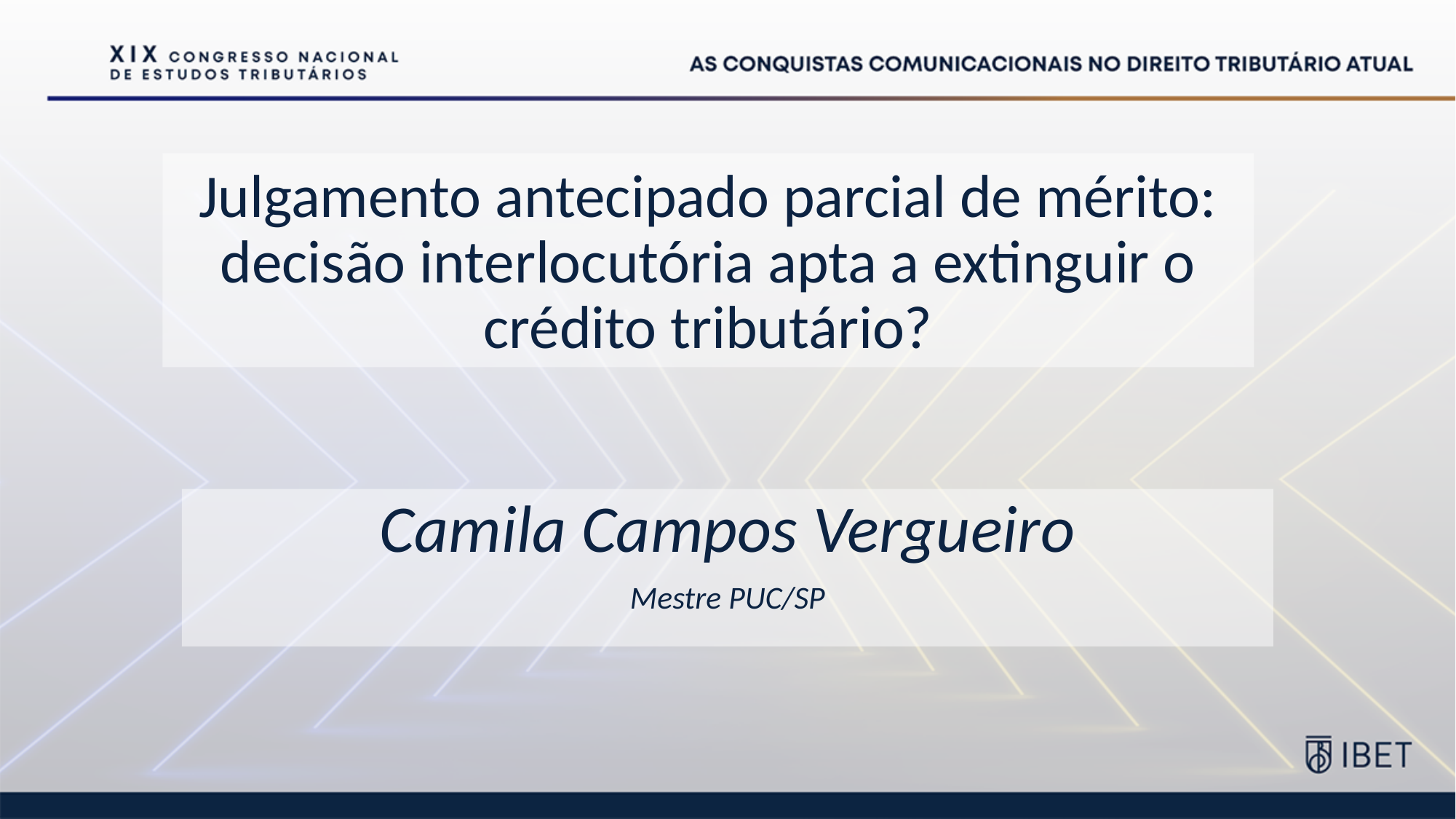

# Julgamento antecipado parcial de mérito: decisão interlocutória apta a extinguir o crédito tributário?
Camila Campos Vergueiro
Mestre PUC/SP